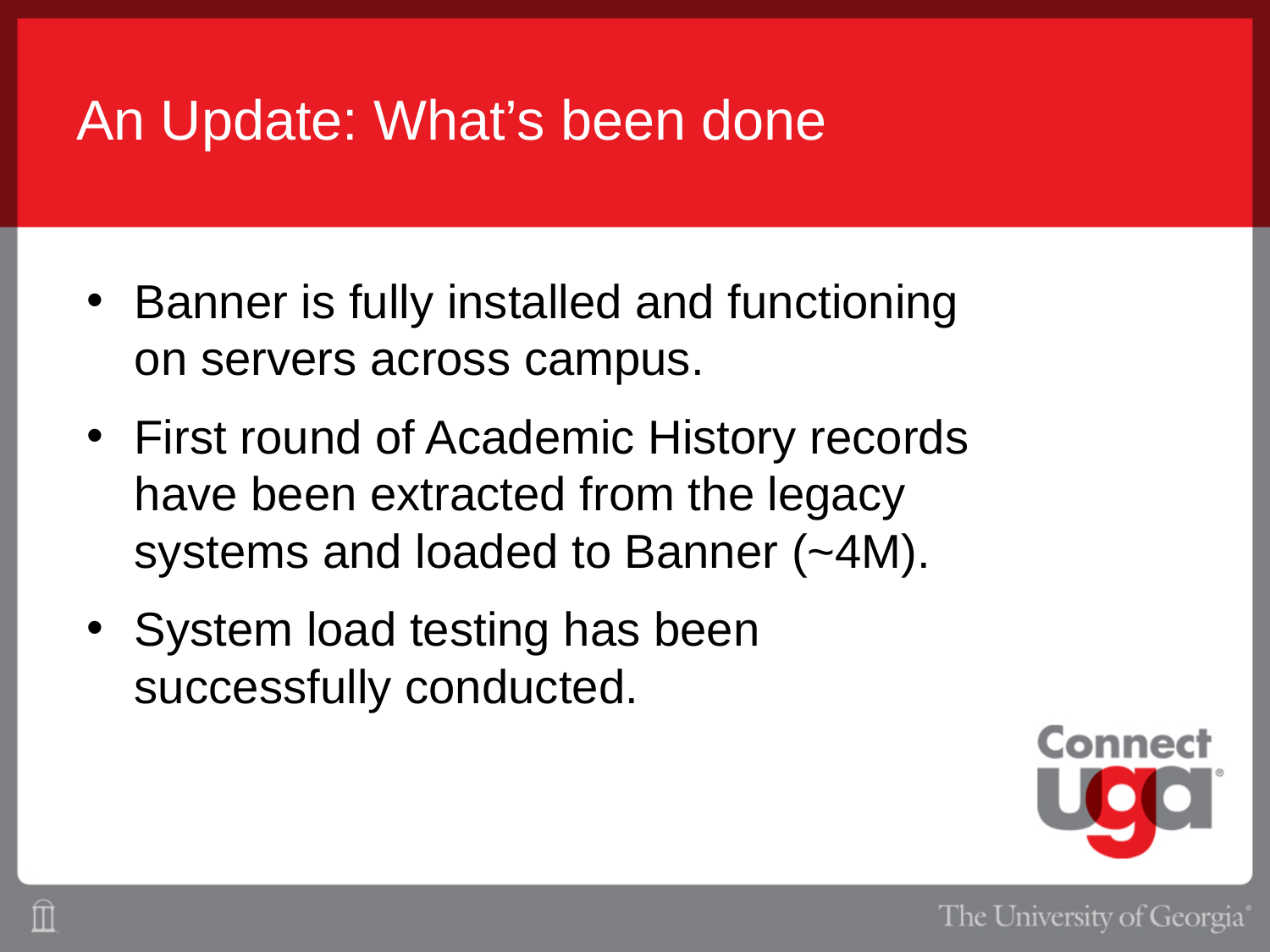

# An Update: What’s been done
Banner is fully installed and functioning on servers across campus.
First round of Academic History records have been extracted from the legacy systems and loaded to Banner (~4M).
System load testing has been successfully conducted.